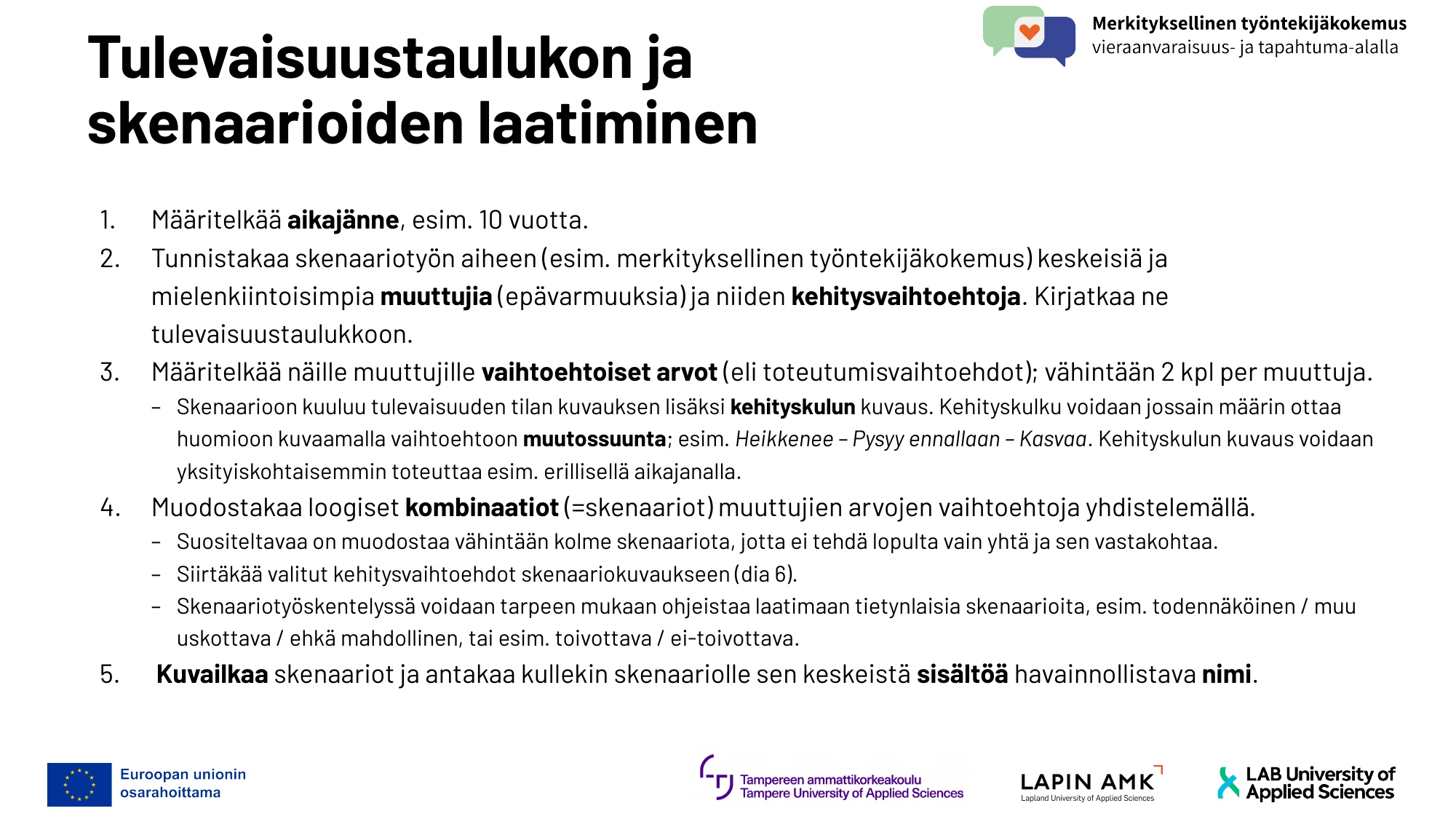

# Tulevaisuustaulukon ja skenaarioiden laatiminen
Määritelkää aikajänne, esim. 10 vuotta.
Tunnistakaa skenaariotyön aiheen (esim. merkityksellinen työntekijäkokemus) keskeisiä ja mielenkiintoisimpia muuttujia (epävarmuuksia) ja niiden kehitysvaihtoehtoja. Kirjatkaa ne tulevaisuustaulukkoon.
Määritelkää näille muuttujille vaihtoehtoiset arvot (eli toteutumisvaihtoehdot); vähintään 2 kpl per muuttuja.
Skenaarioon kuuluu tulevaisuuden tilan kuvauksen lisäksi kehityskulun kuvaus. Kehityskulku voidaan jossain määrin ottaa huomioon kuvaamalla vaihtoehtoon muutossuunta; esim. Heikkenee – Pysyy ennallaan – Kasvaa. Kehityskulun kuvaus voidaan yksityiskohtaisemmin toteuttaa esim. erillisellä aikajanalla.
Muodostakaa loogiset kombinaatiot (=skenaariot) muuttujien arvojen vaihtoehtoja yhdistelemällä.
Suositeltavaa on muodostaa vähintään kolme skenaariota, jotta ei tehdä lopulta vain yhtä ja sen vastakohtaa.
Siirtäkää valitut kehitysvaihtoehdot skenaariokuvaukseen (dia 6).
Skenaariotyöskentelyssä voidaan tarpeen mukaan ohjeistaa laatimaan tietynlaisia skenaarioita, esim. todennäköinen / muu uskottava / ehkä mahdollinen, tai esim. toivottava / ei-toivottava.
 Kuvailkaa skenaariot ja antakaa kullekin skenaariolle sen keskeistä sisältöä havainnollistava nimi.